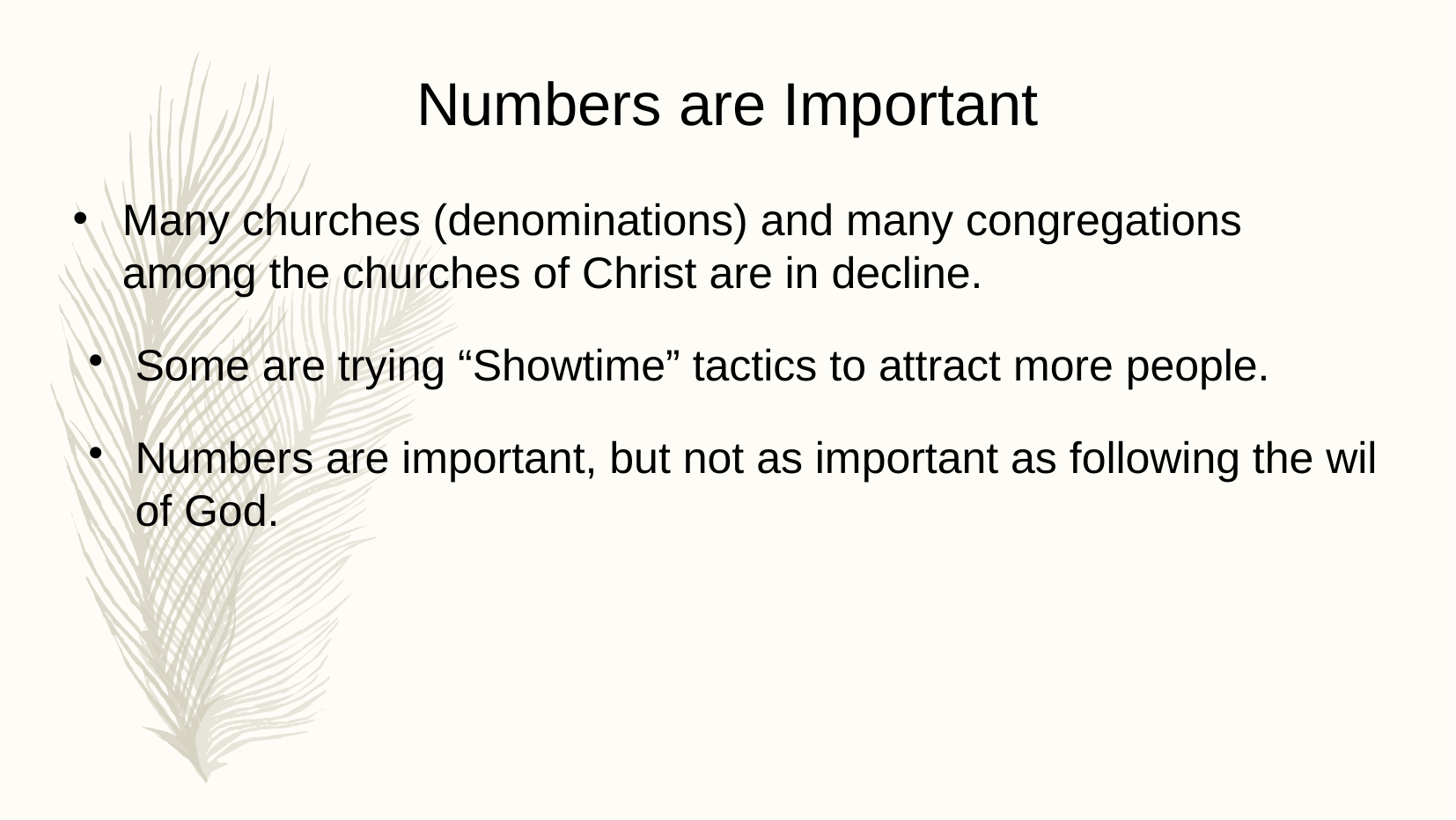

Numbers are Important
Many churches (denominations) and many congregations among the churches of Christ are in decline.

Some are trying “Showtime” tactics to attract more people.

Numbers are important, but not as important as following the wil of God.